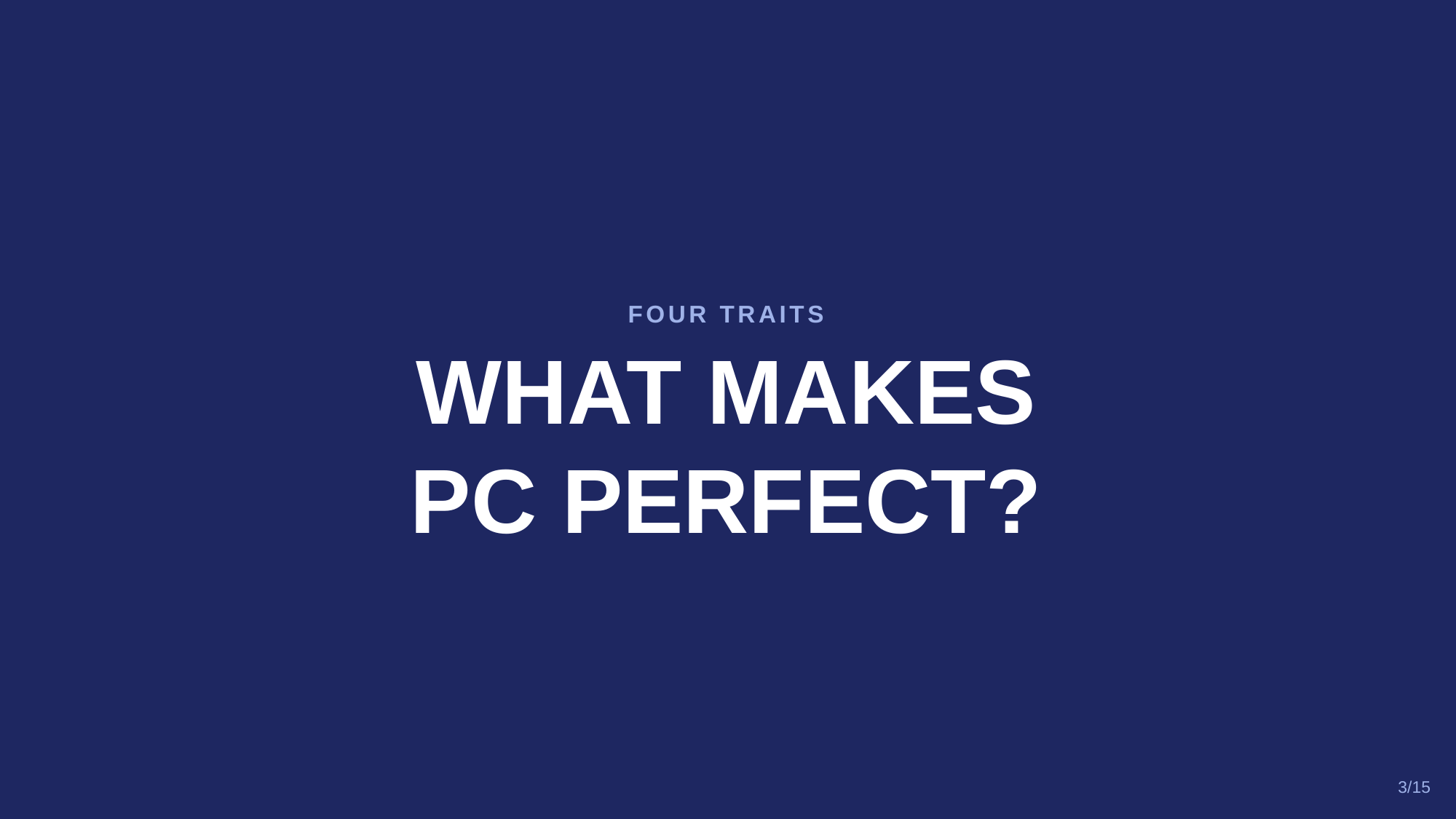

FOUR TRAITS
WHAT MAKES
PC PERFECT?
3/15